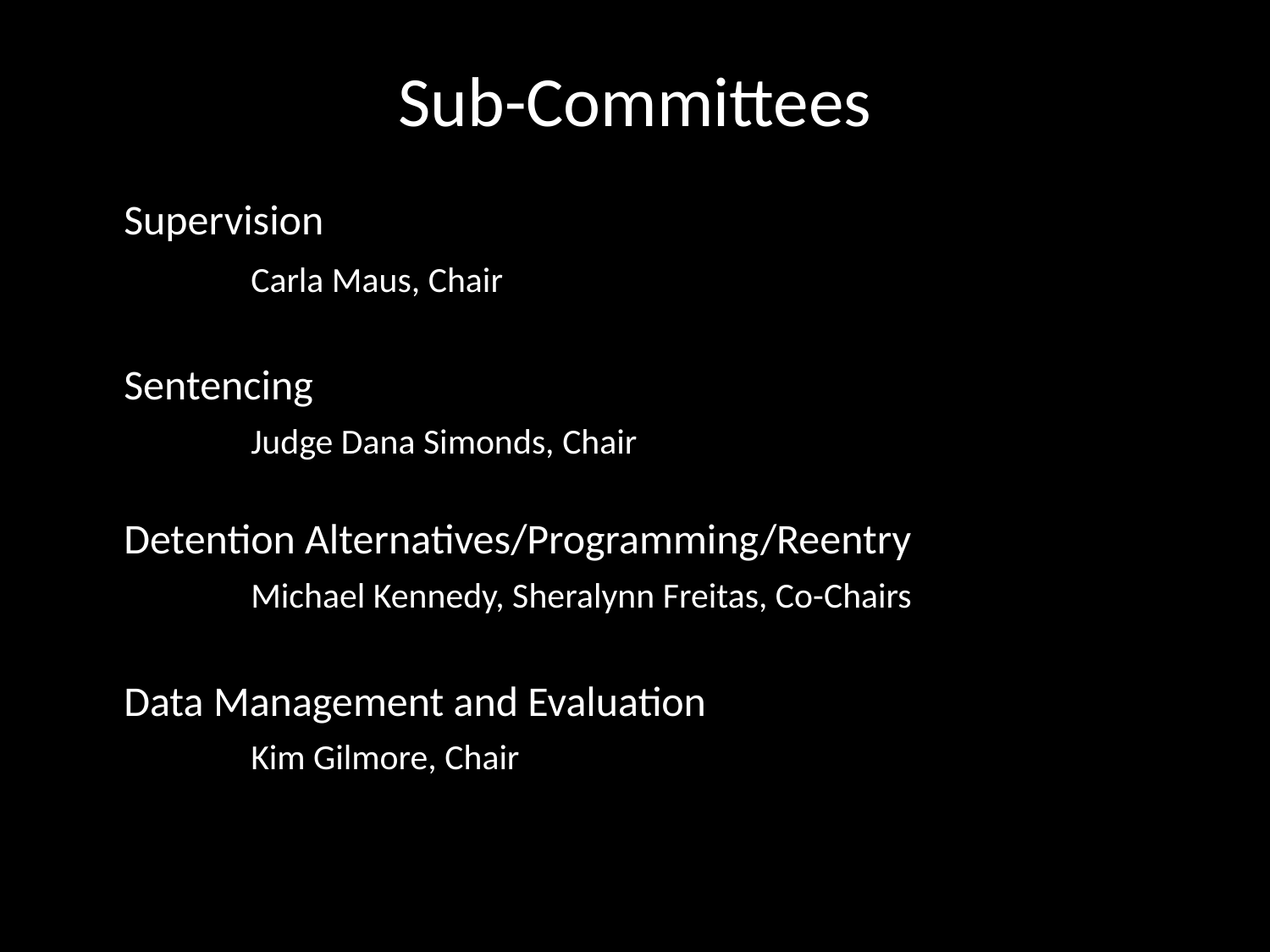

# Sub-Committees
	Supervision
		Carla Maus, Chair

	Sentencing
		Judge Dana Simonds, Chair

	Detention Alternatives/Programming/Reentry
		Michael Kennedy, Sheralynn Freitas, Co-Chairs

	Data Management and Evaluation
		Kim Gilmore, Chair